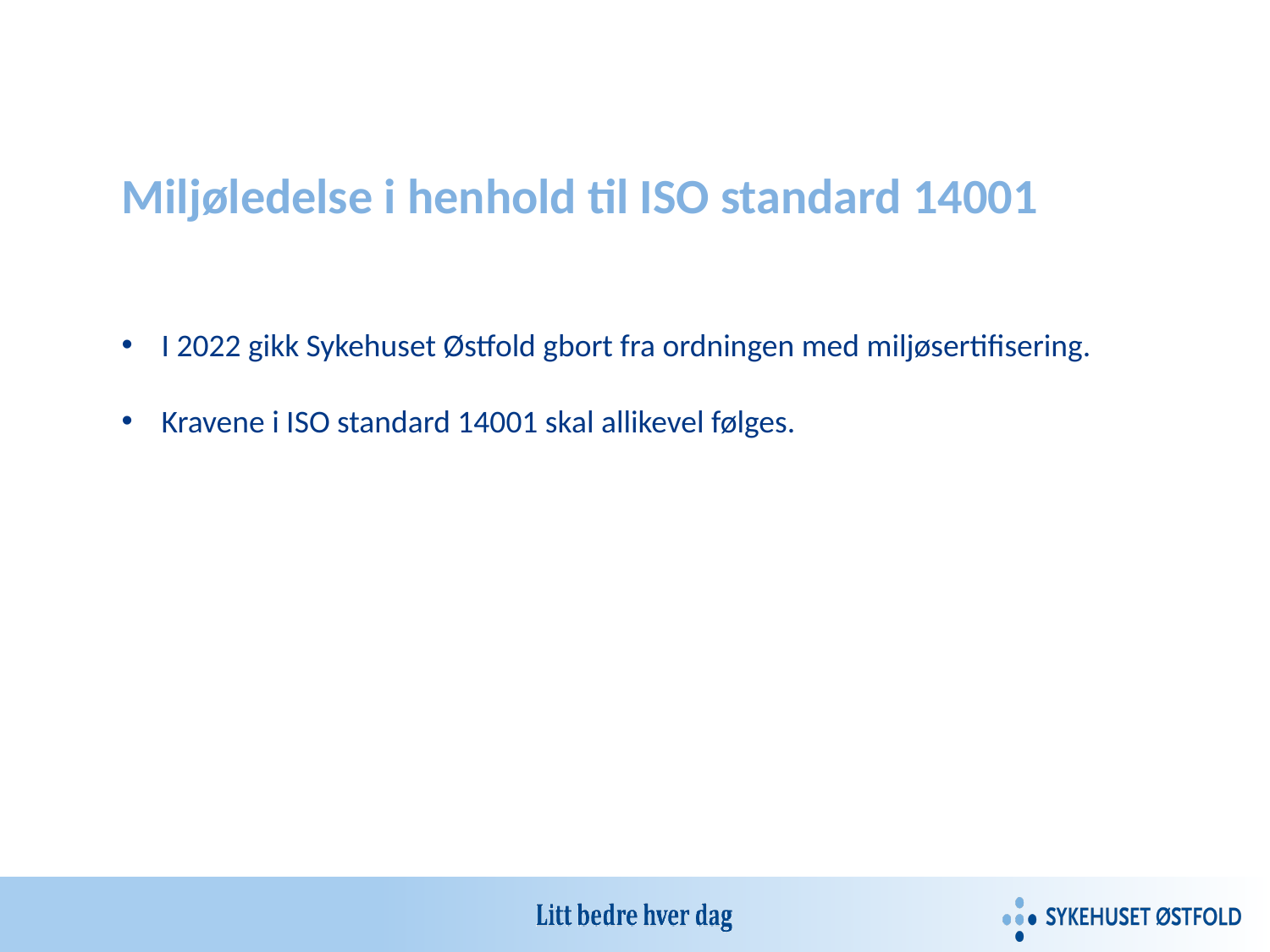

Miljøledelse i henhold til ISO standard 14001

I 2022 gikk Sykehuset Østfold gbort fra ordningen med miljøsertifisering.
Kravene i ISO standard 14001 skal allikevel følges.